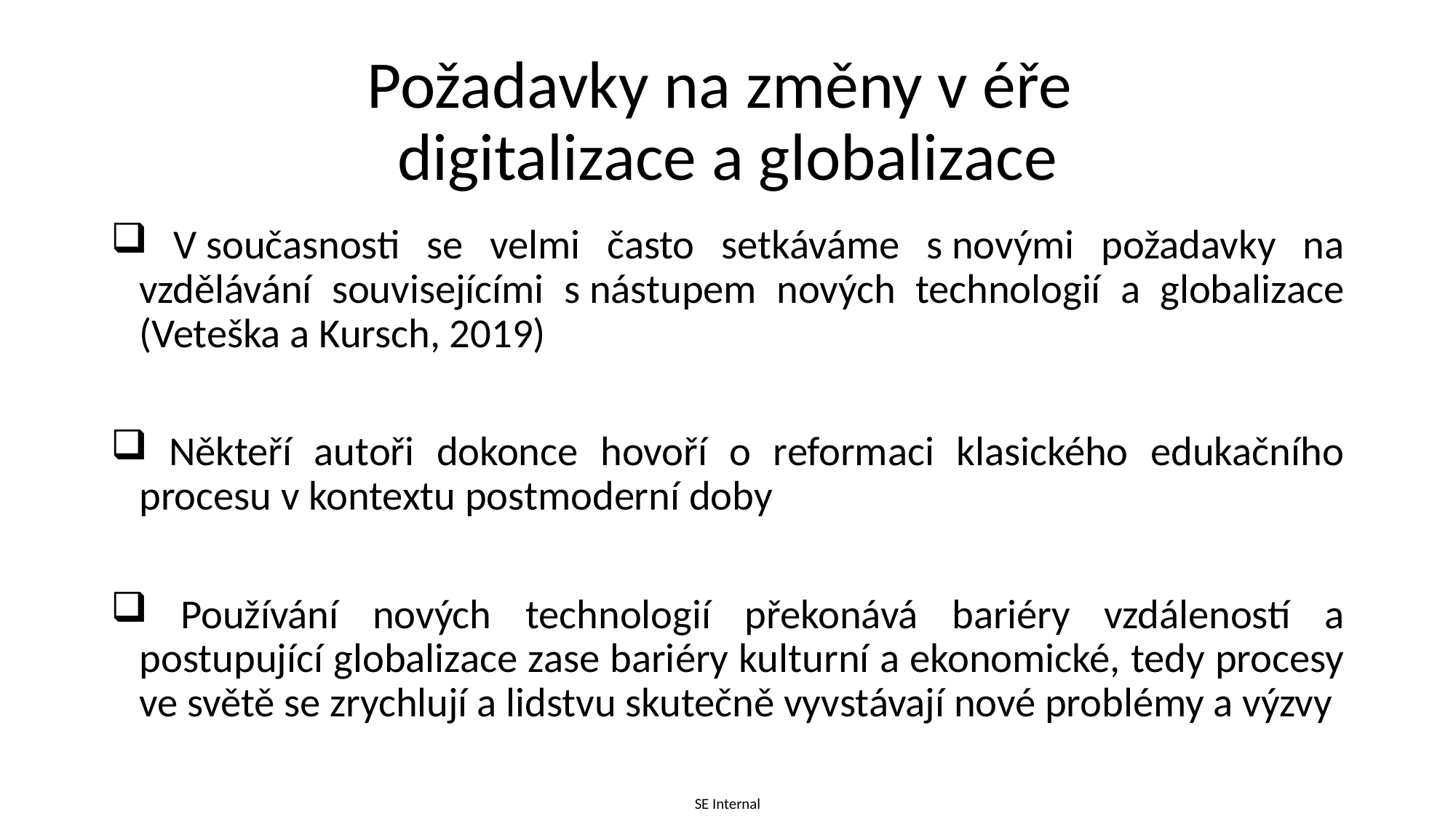

# Požadavky na změny v éře digitalizace a globalizace
 V současnosti se velmi často setkáváme s novými požadavky na vzdělávání souvisejícími s nástupem nových technologií a globalizace (Veteška a Kursch, 2019)

 Někteří autoři dokonce hovoří o reformaci klasického edukačního procesu v kontextu postmoderní doby

 Používání nových technologií překonává bariéry vzdáleností a postupující globalizace zase bariéry kulturní a ekonomické, tedy procesy ve světě se zrychlují a lidstvu skutečně vyvstávají nové problémy a výzvy